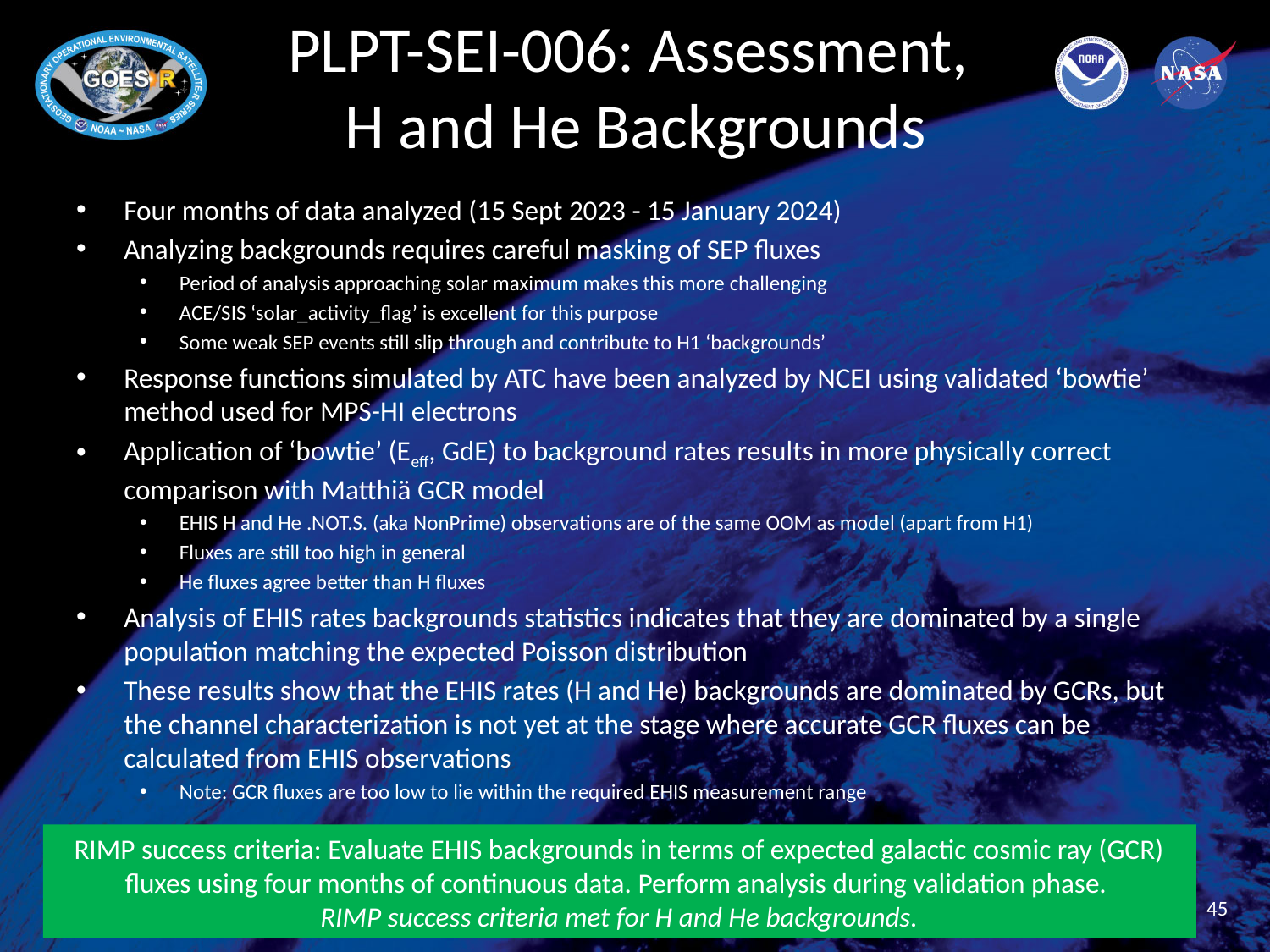

# PLPT-SEI-006: Assessment, H and He Backgrounds
Four months of data analyzed (15 Sept 2023 - 15 January 2024)
Analyzing backgrounds requires careful masking of SEP fluxes
Period of analysis approaching solar maximum makes this more challenging
ACE/SIS ‘solar_activity_flag’ is excellent for this purpose
Some weak SEP events still slip through and contribute to H1 ‘backgrounds’
Response functions simulated by ATC have been analyzed by NCEI using validated ‘bowtie’ method used for MPS-HI electrons
Application of ‘bowtie’ (Eeff, GdE) to background rates results in more physically correct comparison with Matthiä GCR model
EHIS H and He .NOT.S. (aka NonPrime) observations are of the same OOM as model (apart from H1)
Fluxes are still too high in general
He fluxes agree better than H fluxes
Analysis of EHIS rates backgrounds statistics indicates that they are dominated by a single population matching the expected Poisson distribution
These results show that the EHIS rates (H and He) backgrounds are dominated by GCRs, but the channel characterization is not yet at the stage where accurate GCR fluxes can be calculated from EHIS observations
Note: GCR fluxes are too low to lie within the required EHIS measurement range
RIMP success criteria: Evaluate EHIS backgrounds in terms of expected galactic cosmic ray (GCR) fluxes using four months of continuous data. Perform analysis during validation phase.
RIMP success criteria met for H and He backgrounds.
45